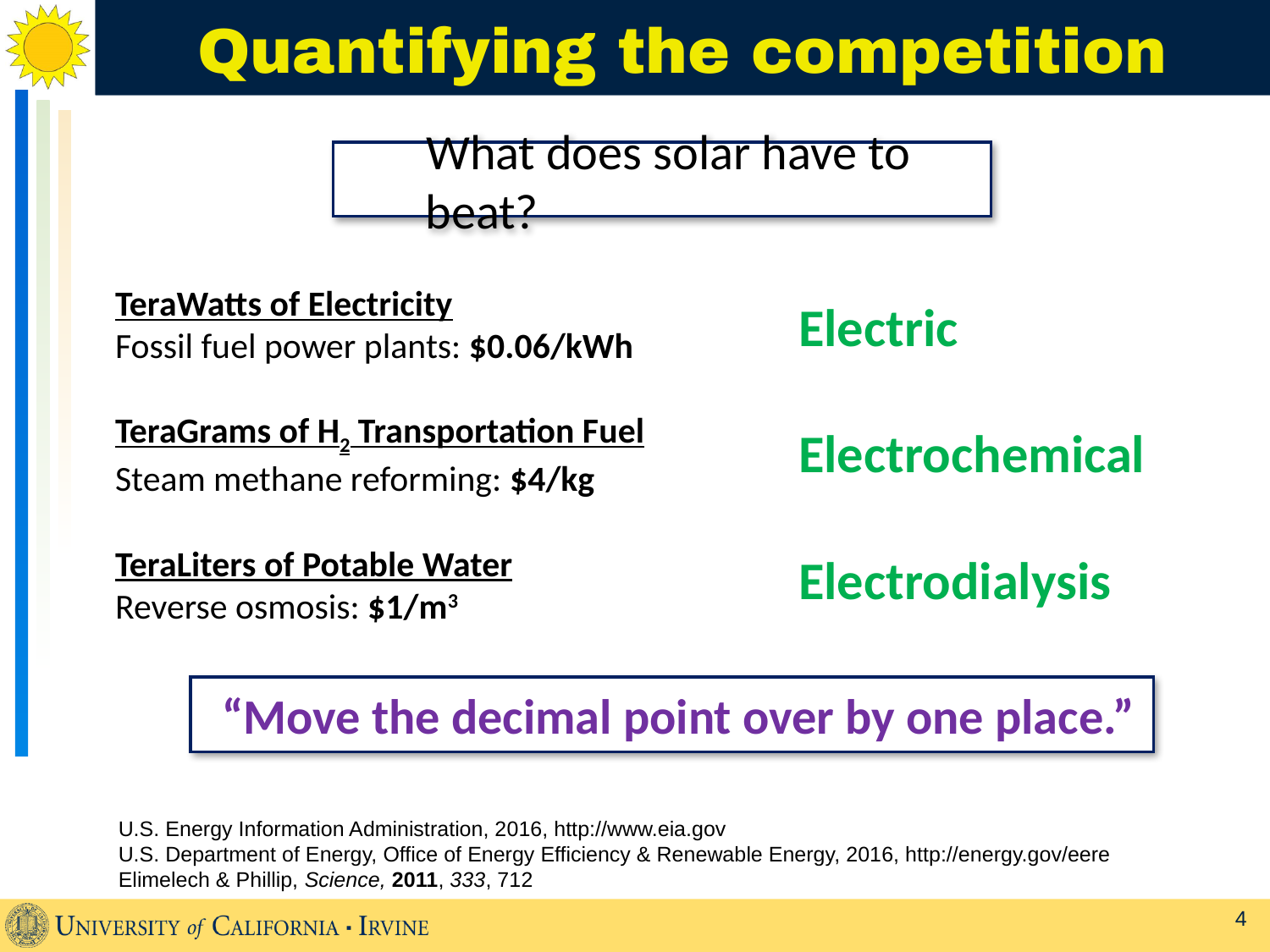

Quantifying the competition
What does solar have to beat?
TeraWatts of Electricity
Fossil fuel power plants: $0.06/kWh

TeraGrams of H2 Transportation Fuel
Steam methane reforming: $4/kg

TeraLiters of Potable Water
Reverse osmosis: $1/m3

Electric

Electrochemical

Electrodialysis
“Move the decimal point over by one place.”
U.S. Energy Information Administration, 2016, http://www.eia.gov
U.S. Department of Energy, Office of Energy Efficiency & Renewable Energy, 2016, http://energy.gov/eere
Elimelech & Phillip, Science, 2011, 333, 712